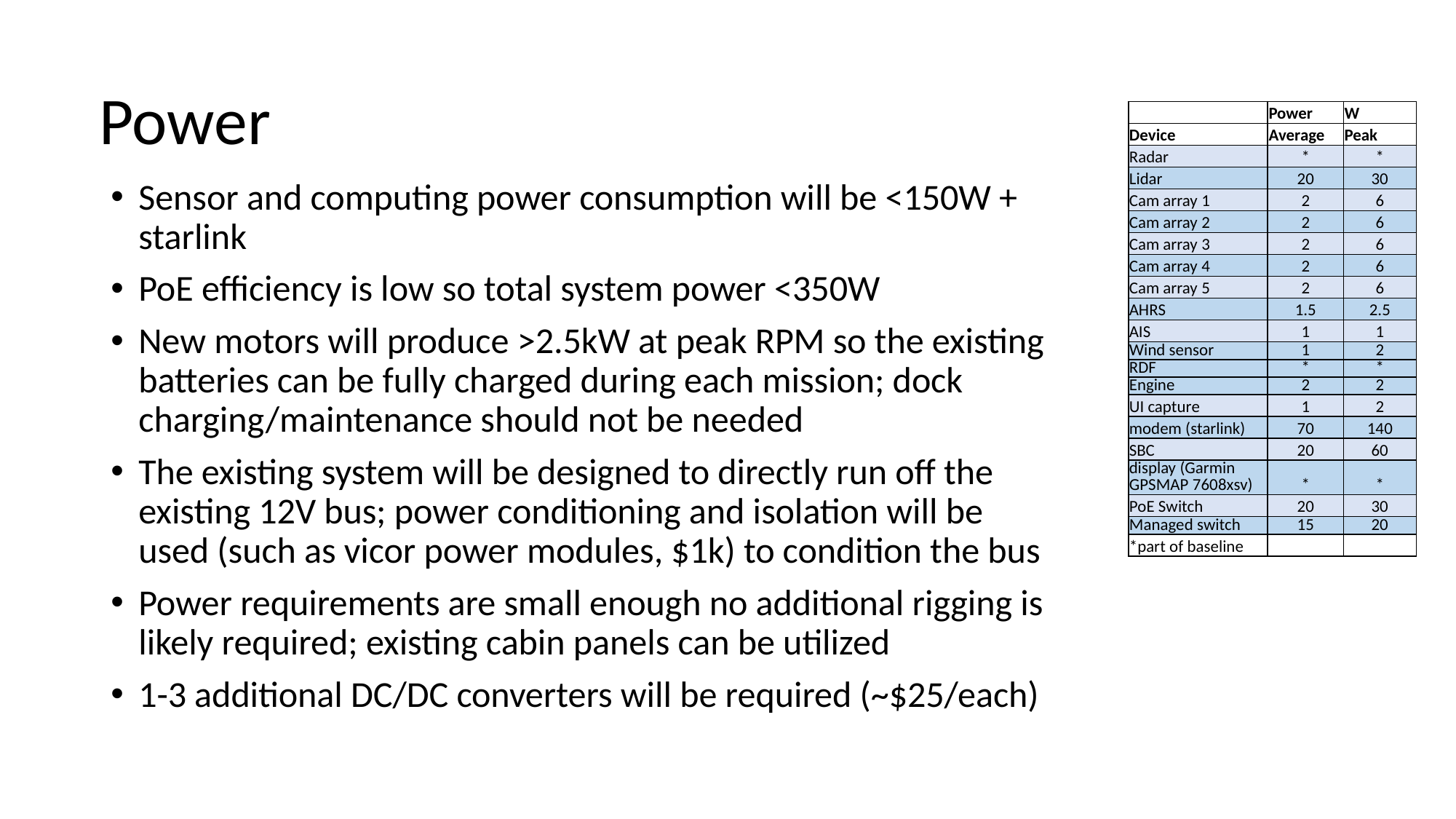

# Power
|  | Power | W |
| --- | --- | --- |
| Device | Average | Peak |
| Radar | \* | \* |
| Lidar | 20 | 30 |
| Cam array 1 | 2 | 6 |
| Cam array 2 | 2 | 6 |
| Cam array 3 | 2 | 6 |
| Cam array 4 | 2 | 6 |
| Cam array 5 | 2 | 6 |
| AHRS | 1.5 | 2.5 |
| AIS | 1 | 1 |
| Wind sensor | 1 | 2 |
| RDF | \* | \* |
| Engine | 2 | 2 |
| UI capture | 1 | 2 |
| modem (starlink) | 70 | 140 |
| SBC | 20 | 60 |
| display (Garmin GPSMAP 7608xsv) | \* | \* |
| PoE Switch | 20 | 30 |
| Managed switch | 15 | 20 |
| \*part of baseline |  |  |
Sensor and computing power consumption will be <150W + starlink
PoE efficiency is low so total system power <350W
New motors will produce >2.5kW at peak RPM so the existing batteries can be fully charged during each mission; dock charging/maintenance should not be needed
The existing system will be designed to directly run off the existing 12V bus; power conditioning and isolation will be used (such as vicor power modules, $1k) to condition the bus
Power requirements are small enough no additional rigging is likely required; existing cabin panels can be utilized
1-3 additional DC/DC converters will be required (~$25/each)